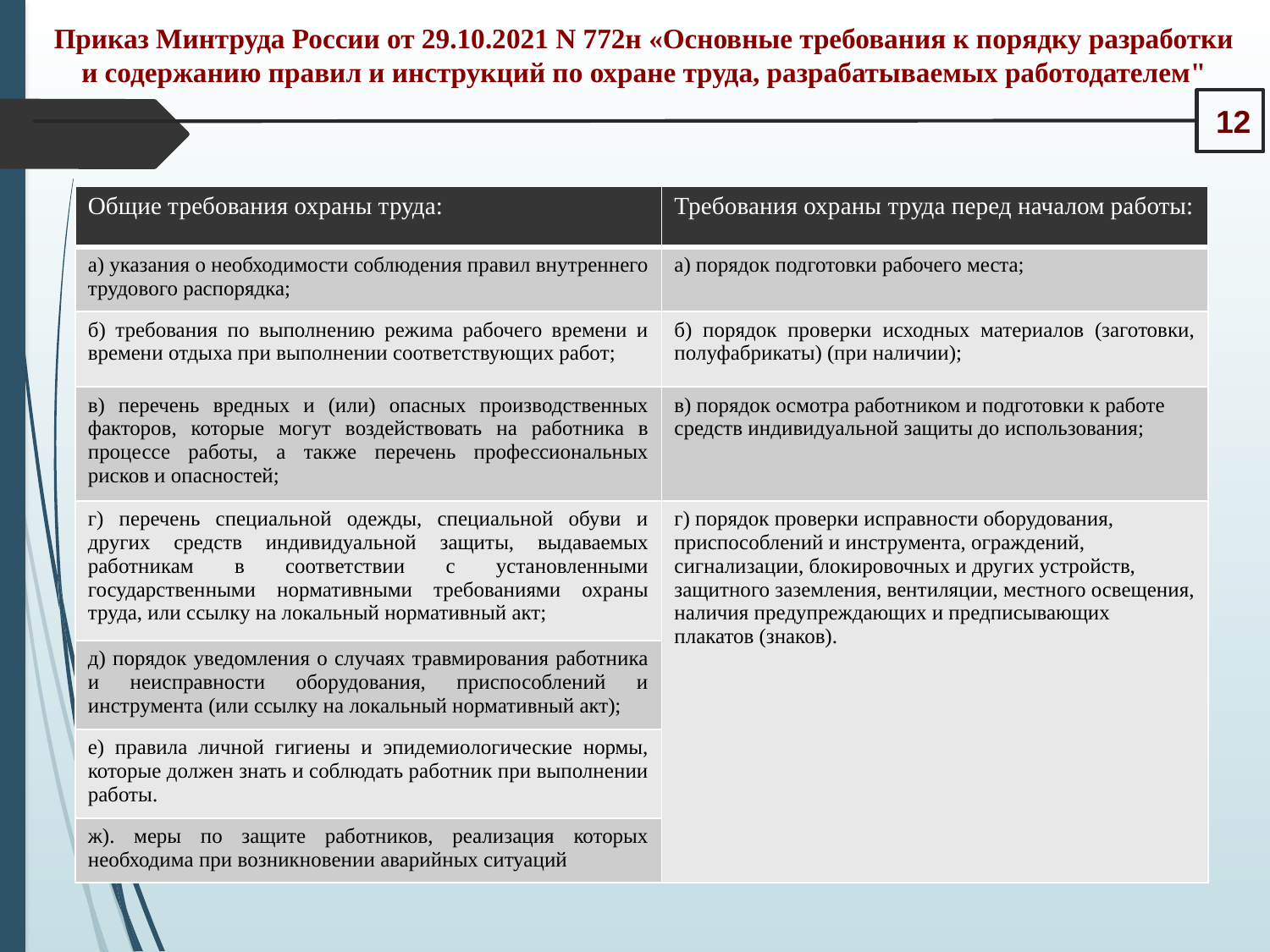

Приказ Минтруда России от 29.10.2021 N 772н «Основные требования к порядку разработки и содержанию правил и инструкций по охране труда, разрабатываемых работодателем"

12
| Общие требования охраны труда: | Требования охраны труда перед началом работы: |
| --- | --- |
| а) указания о необходимости соблюдения правил внутреннего трудового распорядка; | а) порядок подготовки рабочего места; |
| б) требования по выполнению режима рабочего времени и времени отдыха при выполнении соответствующих работ; | б) порядок проверки исходных материалов (заготовки, полуфабрикаты) (при наличии); |
| в) перечень вредных и (или) опасных производственных факторов, которые могут воздействовать на работника в процессе работы, а также перечень профессиональных рисков и опасностей; | в) порядок осмотра работником и подготовки к работе средств индивидуальной защиты до использования; |
| г) перечень специальной одежды, специальной обуви и других средств индивидуальной защиты, выдаваемых работникам в соответствии с установленными государственными нормативными требованиями охраны труда, или ссылку на локальный нормативный акт; | г) порядок проверки исправности оборудования, приспособлений и инструмента, ограждений, сигнализации, блокировочных и других устройств, защитного заземления, вентиляции, местного освещения, наличия предупреждающих и предписывающих плакатов (знаков). |
| д) порядок уведомления о случаях травмирования работника и неисправности оборудования, приспособлений и инструмента (или ссылку на локальный нормативный акт); |  |
| е) правила личной гигиены и эпидемиологические нормы, которые должен знать и соблюдать работник при выполнении работы. |  |
| ж). меры по защите работников, реализация которых необходима при возникновении аварийных ситуаций |  |